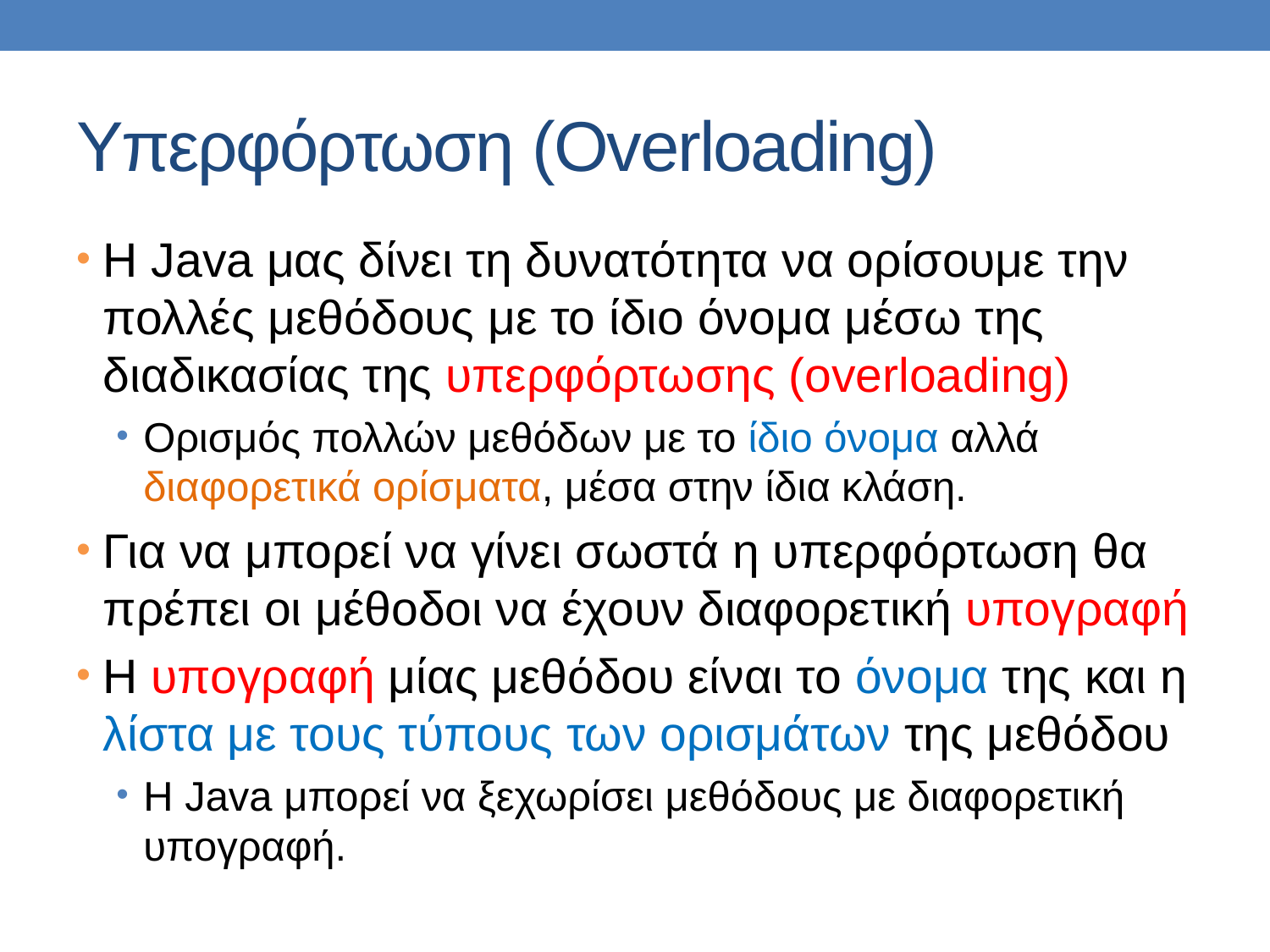

# Υπερφόρτωση (Overloading)
H Java μας δίνει τη δυνατότητα να ορίσουμε την πολλές μεθόδους με το ίδιο όνομα μέσω της διαδικασίας της υπερφόρτωσης (overloading)
Ορισμός πολλών μεθόδων με το ίδιο όνομα αλλά διαφορετικά ορίσματα, μέσα στην ίδια κλάση.
Για να μπορεί να γίνει σωστά η υπερφόρτωση θα πρέπει οι μέθοδοι να έχουν διαφορετική υπογραφή
Η υπογραφή μίας μεθόδου είναι το όνομα της και η λίστα με τους τύπους των ορισμάτων της μεθόδου
H Java μπορεί να ξεχωρίσει μεθόδους με διαφορετική υπογραφή.